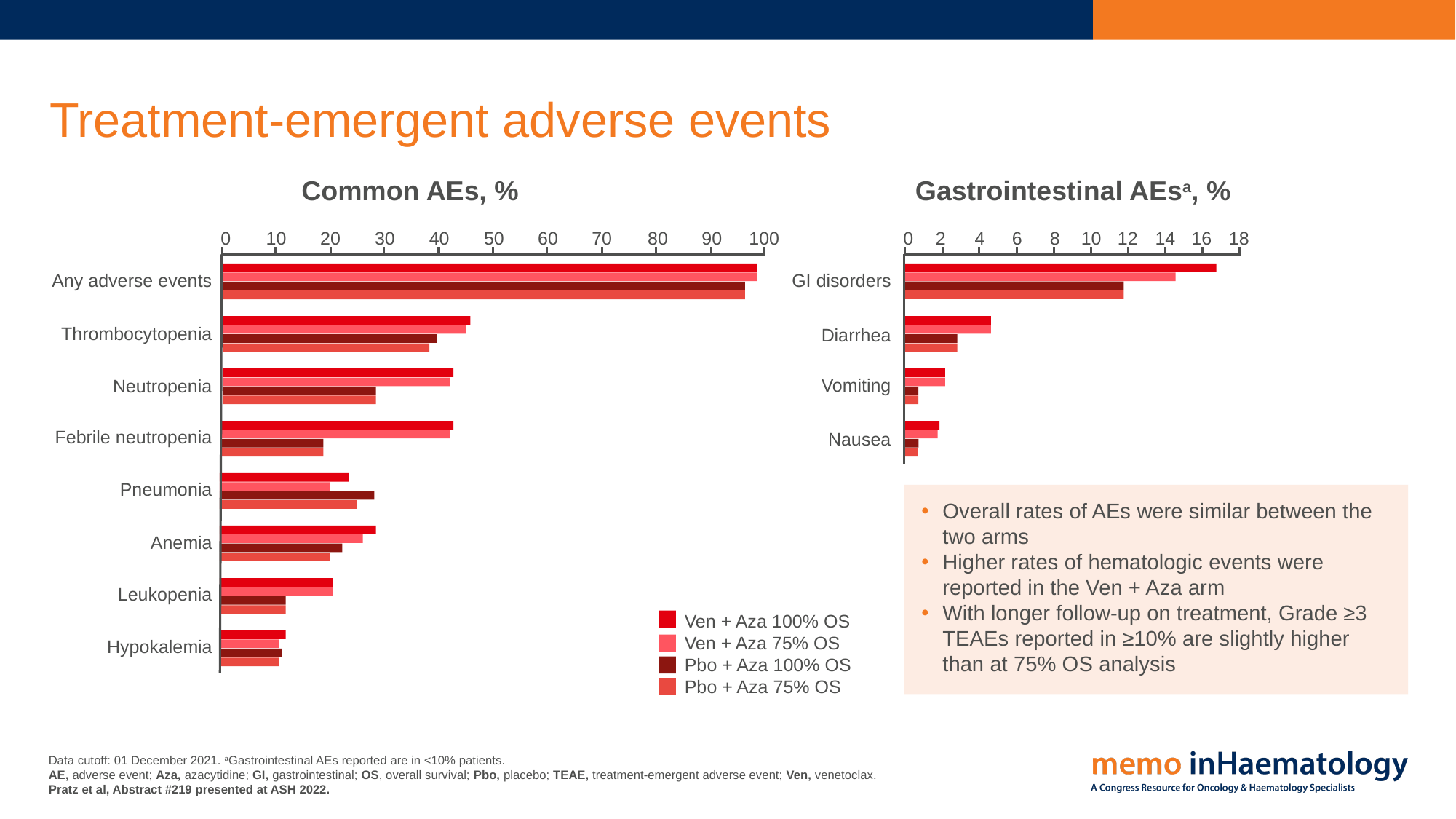

# Treatment-emergent adverse events
Common AEs, %
Gastrointestinal AEsa, %
0
10
20
30
40
50
60
70
80
90
100
Any adverse events

Thrombocytopenia

Neutropenia

Febrile neutropenia

Pneumonia

Anemia
Leukopenia

Hypokalemia

0
2
4
6
8
10
12
14
16
18
GI disorders

Diarrhea

Vomiting

Nausea
Overall rates of AEs were similar between the two arms
Higher rates of hematologic events were reported in the Ven + Aza arm
With longer follow-up on treatment, Grade ≥3 TEAEs reported in ≥10% are slightly higher than at 75% OS analysis
Ven + Aza 100% OS
Ven + Aza 75% OS
Pbo + Aza 100% OS
Pbo + Aza 75% OS

Data cutoff: 01 December 2021. aGastrointestinal AEs reported are in <10% patients.
AE, adverse event; Aza, azacytidine; GI, gastrointestinal; OS, overall survival; Pbo, placebo; TEAE, treatment-emergent adverse event; Ven, venetoclax.
Pratz et al, Abstract #219 presented at ASH 2022.